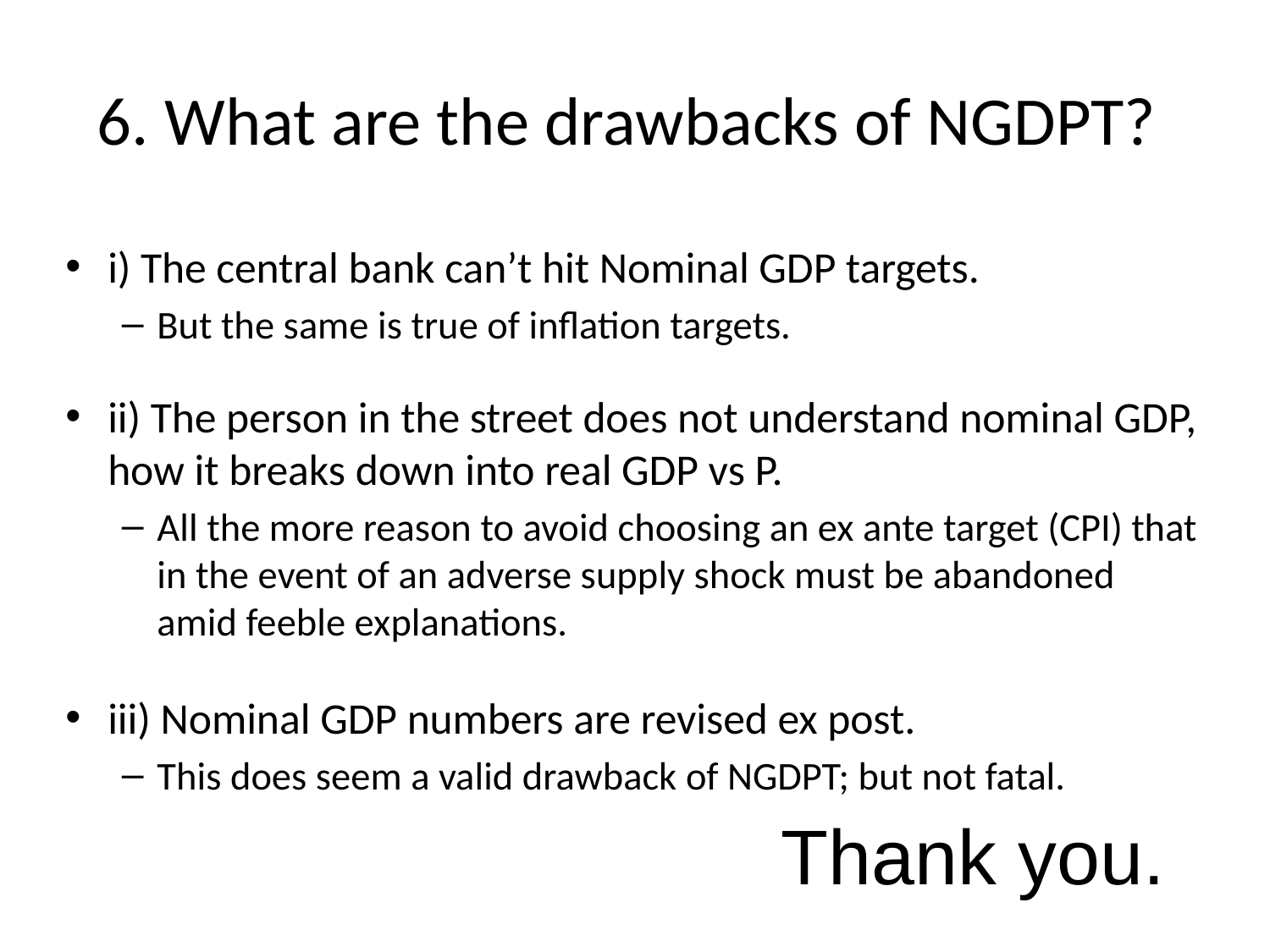

# 6. What are the drawbacks of NGDPT?
i) The central bank can’t hit Nominal GDP targets.
But the same is true of inflation targets.
ii) The person in the street does not understand nominal GDP, how it breaks down into real GDP vs P.
All the more reason to avoid choosing an ex ante target (CPI) that in the event of an adverse supply shock must be abandoned amid feeble explanations.
iii) Nominal GDP numbers are revised ex post.
This does seem a valid drawback of NGDPT; but not fatal.
Thank you.